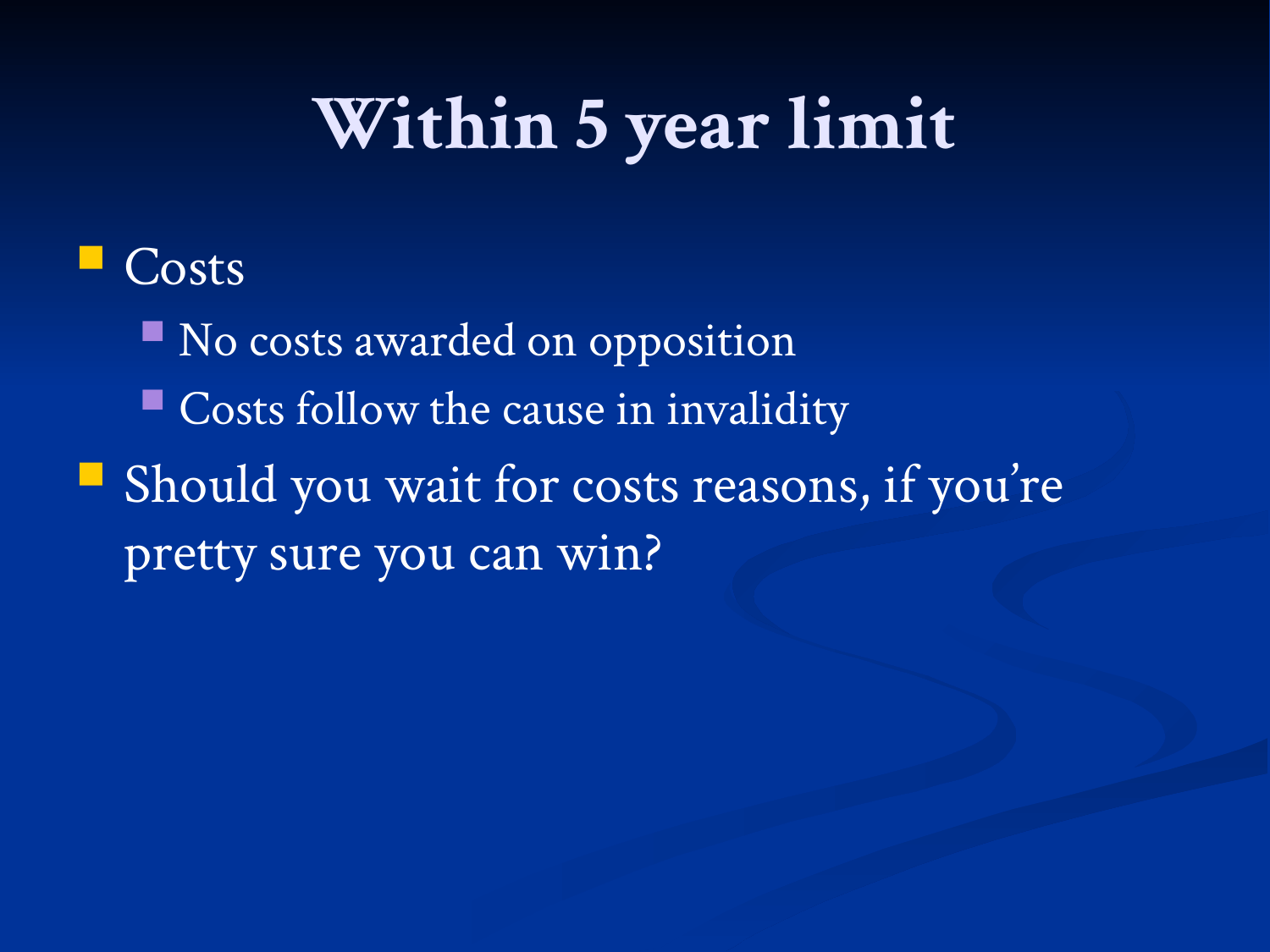

# Within 5 year limit
Costs
No costs awarded on opposition
Costs follow the cause in invalidity
Should you wait for costs reasons, if you’re pretty sure you can win?